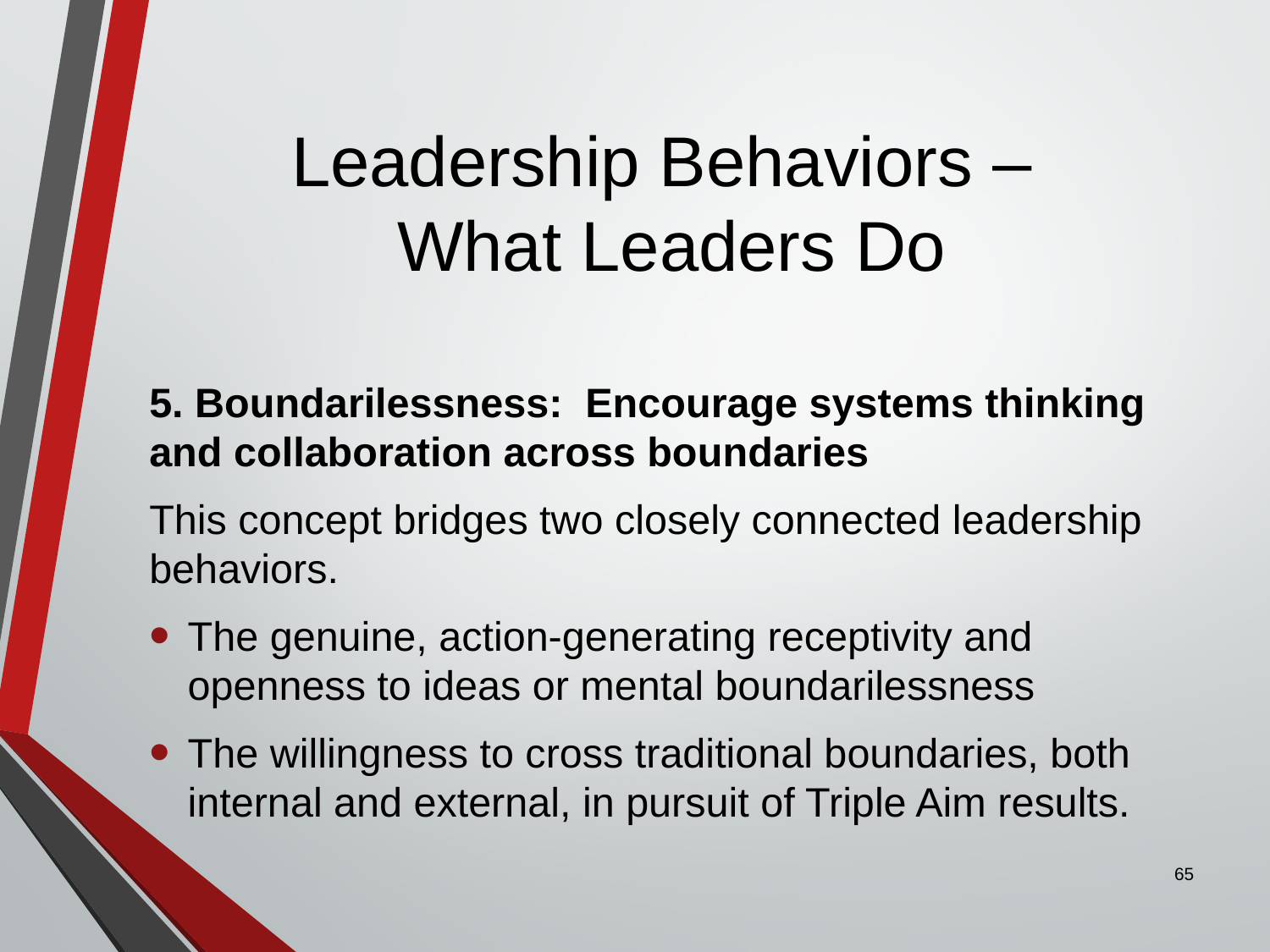

# Leadership Behaviors – What Leaders Do
5. Boundarilessness:  Encourage systems thinking and collaboration across boundaries
This concept bridges two closely connected leadership behaviors.
The genuine, action-generating receptivity and openness to ideas or mental boundarilessness
The willingness to cross traditional boundaries, both internal and external, in pursuit of Triple Aim results.

65